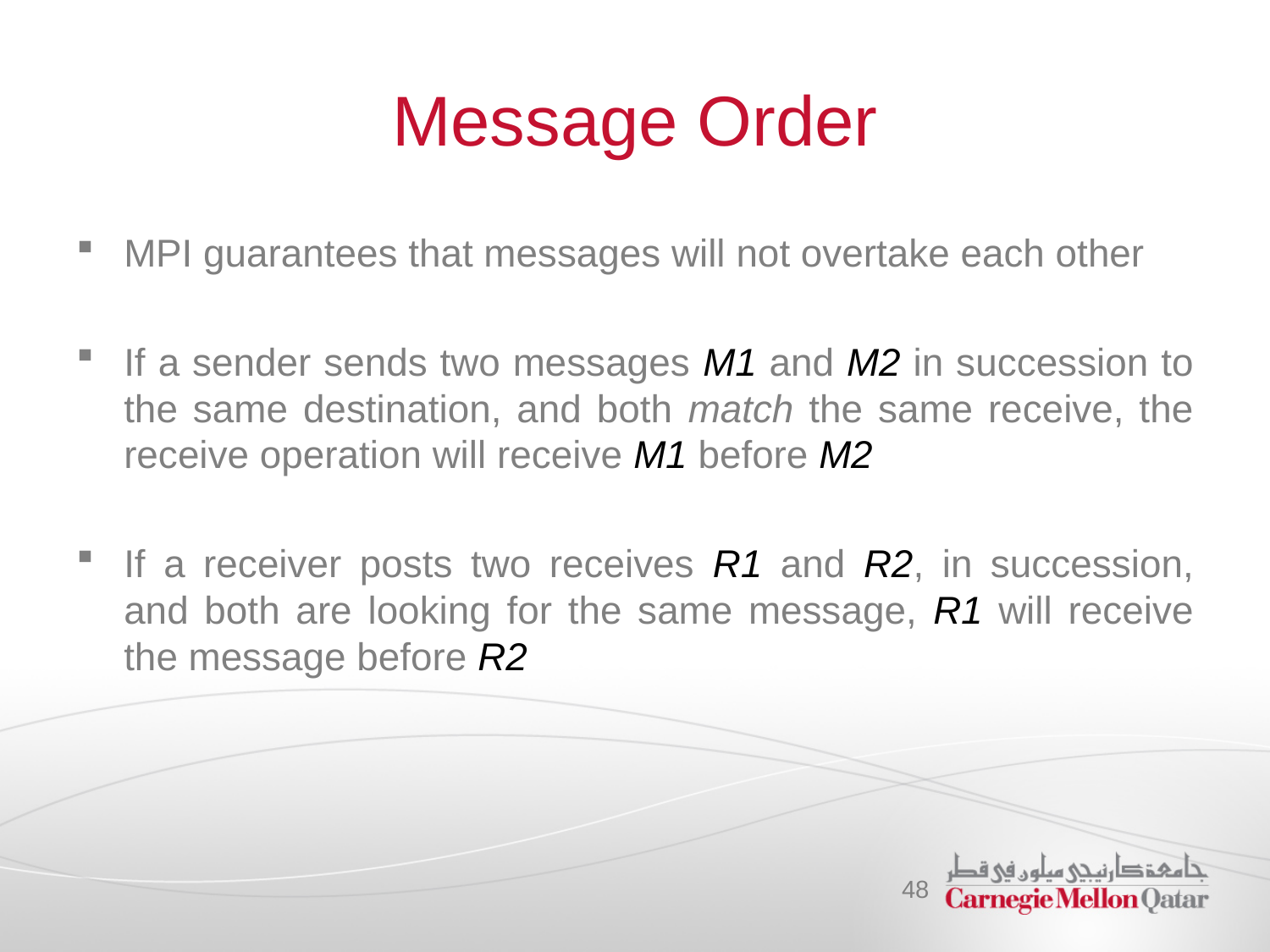

# Message Order
MPI guarantees that messages will not overtake each other

If a sender sends two messages M1 and M2 in succession to the same destination, and both match the same receive, the receive operation will receive M1 before M2

If a receiver posts two receives R1 and R2, in succession, and both are looking for the same message, R1 will receive the message before R2

48